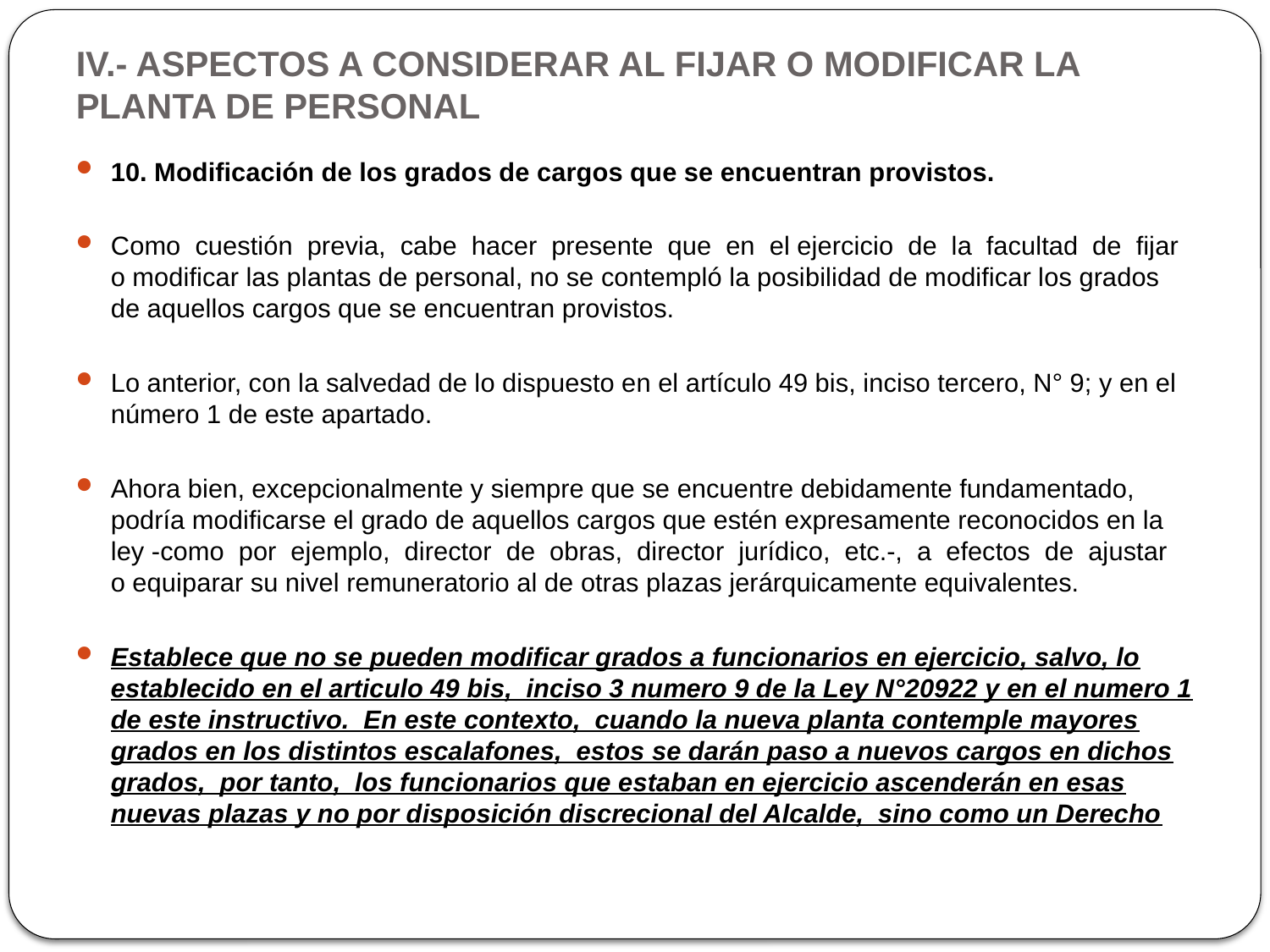

# IV.- ASPECTOS A CONSIDERAR AL FIJAR O MODIFICAR LA PLANTA DE PERSONAL
10. Modificación de los grados de cargos que se encuentran provistos.

Como  cuestión  previa,  cabe  hacer  presente  que  en  el ejercicio  de  la  facultad  de  ﬁjar  o modiﬁcar las plantas de personal, no se contempló la posibilidad de modiﬁcar los grados de aquellos cargos que se encuentran provistos.

Lo anterior, con la salvedad de lo dispuesto en el artículo 49 bis, inciso tercero, N° 9; y en el número 1 de este apartado.

Ahora bien, excepcionalmente y siempre que se encuentre debidamente fundamentado, podría modiﬁcarse el grado de aquellos cargos que estén expresamente reconocidos en la ley -como  por  ejemplo,  director  de  obras,  director  jurídico,  etc.-,  a  efectos  de  ajustar  o equiparar su nivel remuneratorio al de otras plazas jerárquicamente equivalentes.

Establece que no se pueden modificar grados a funcionarios en ejercicio, salvo, lo establecido en el articulo 49 bis,  inciso 3 numero 9 de la Ley N°20922 y en el numero 1 de este instructivo.  En este contexto,  cuando la nueva planta contemple mayores grados en los distintos escalafones,  estos se darán paso a nuevos cargos en dichos grados,  por tanto,  los funcionarios que estaban en ejercicio ascenderán en esas nuevas plazas y no por disposición discrecional del Alcalde,  sino como un Derecho